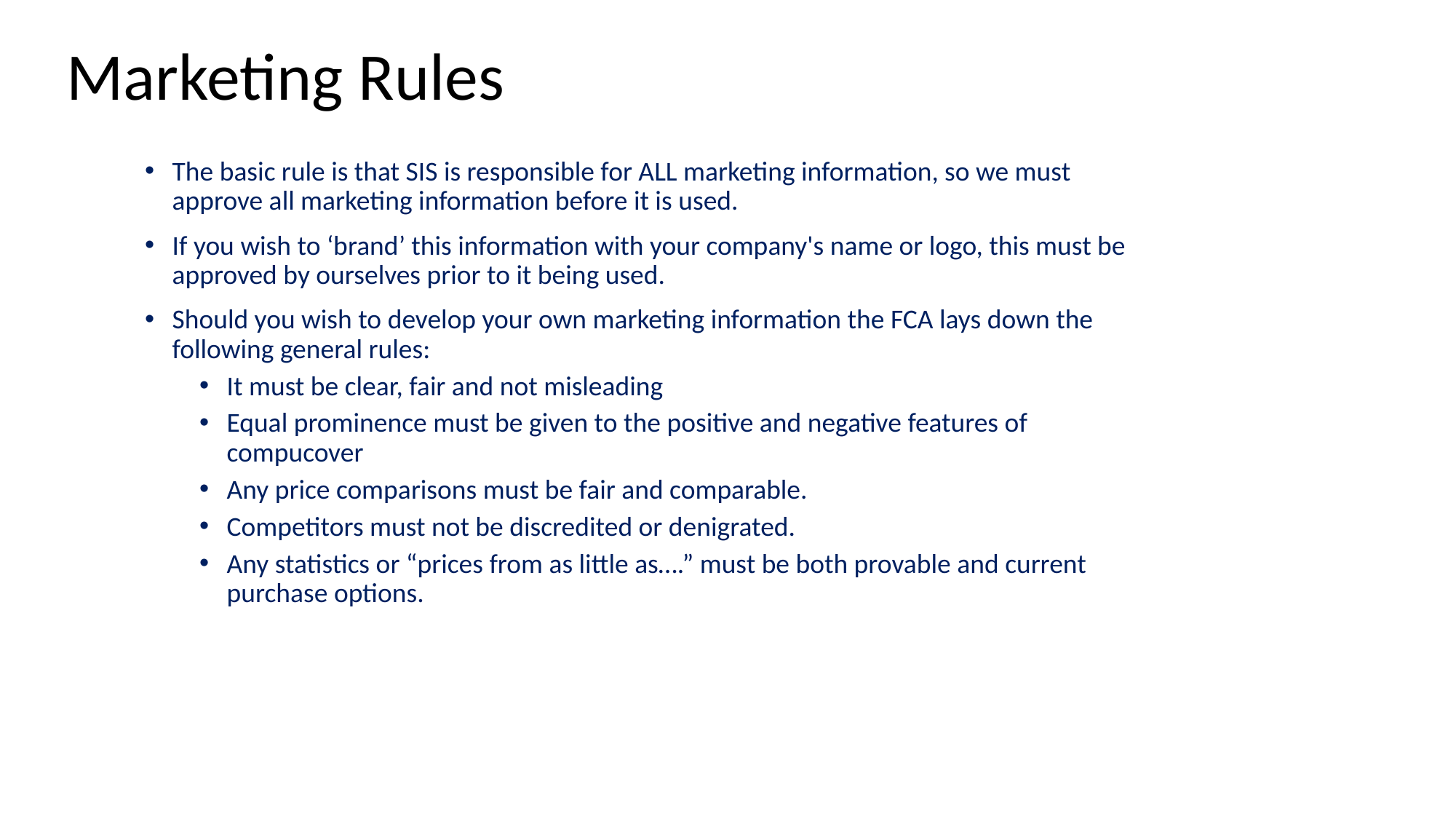

# Marketing Rules
The basic rule is that SIS is responsible for ALL marketing information, so we must approve all marketing information before it is used.
If you wish to ‘brand’ this information with your company's name or logo, this must be approved by ourselves prior to it being used.
Should you wish to develop your own marketing information the FCA lays down the following general rules:
It must be clear, fair and not misleading
Equal prominence must be given to the positive and negative features of compucover
Any price comparisons must be fair and comparable.
Competitors must not be discredited or denigrated.
Any statistics or “prices from as little as….” must be both provable and current purchase options.